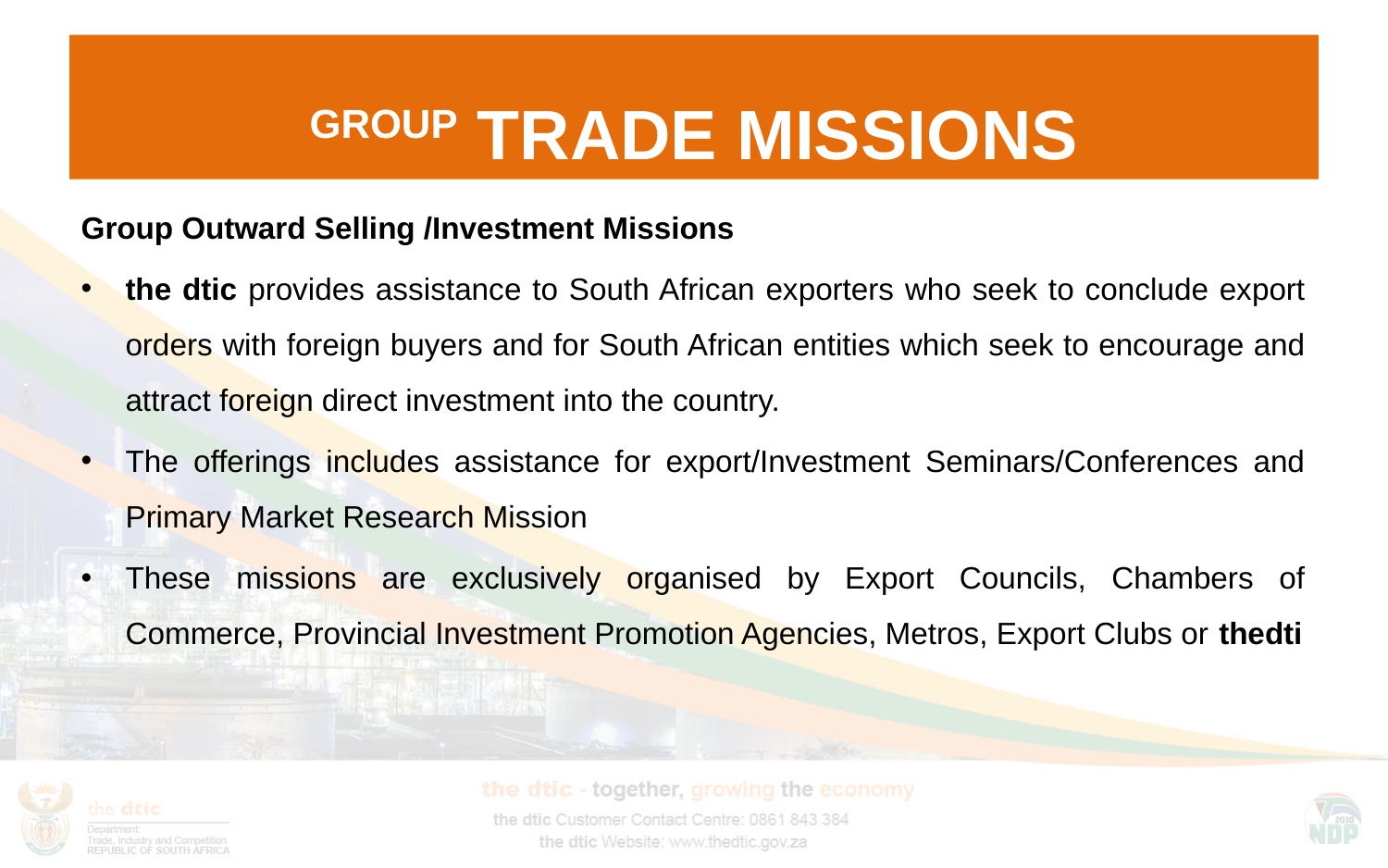

# GROUP TRADE MISSIONS
Group Outward Selling /Investment Missions
the dtic provides assistance to South African exporters who seek to conclude export orders with foreign buyers and for South African entities which seek to encourage and attract foreign direct investment into the country.
The offerings includes assistance for export/Investment Seminars/Conferences and Primary Market Research Mission
These missions are exclusively organised by Export Councils, Chambers of Commerce, Provincial Investment Promotion Agencies, Metros, Export Clubs or thedti